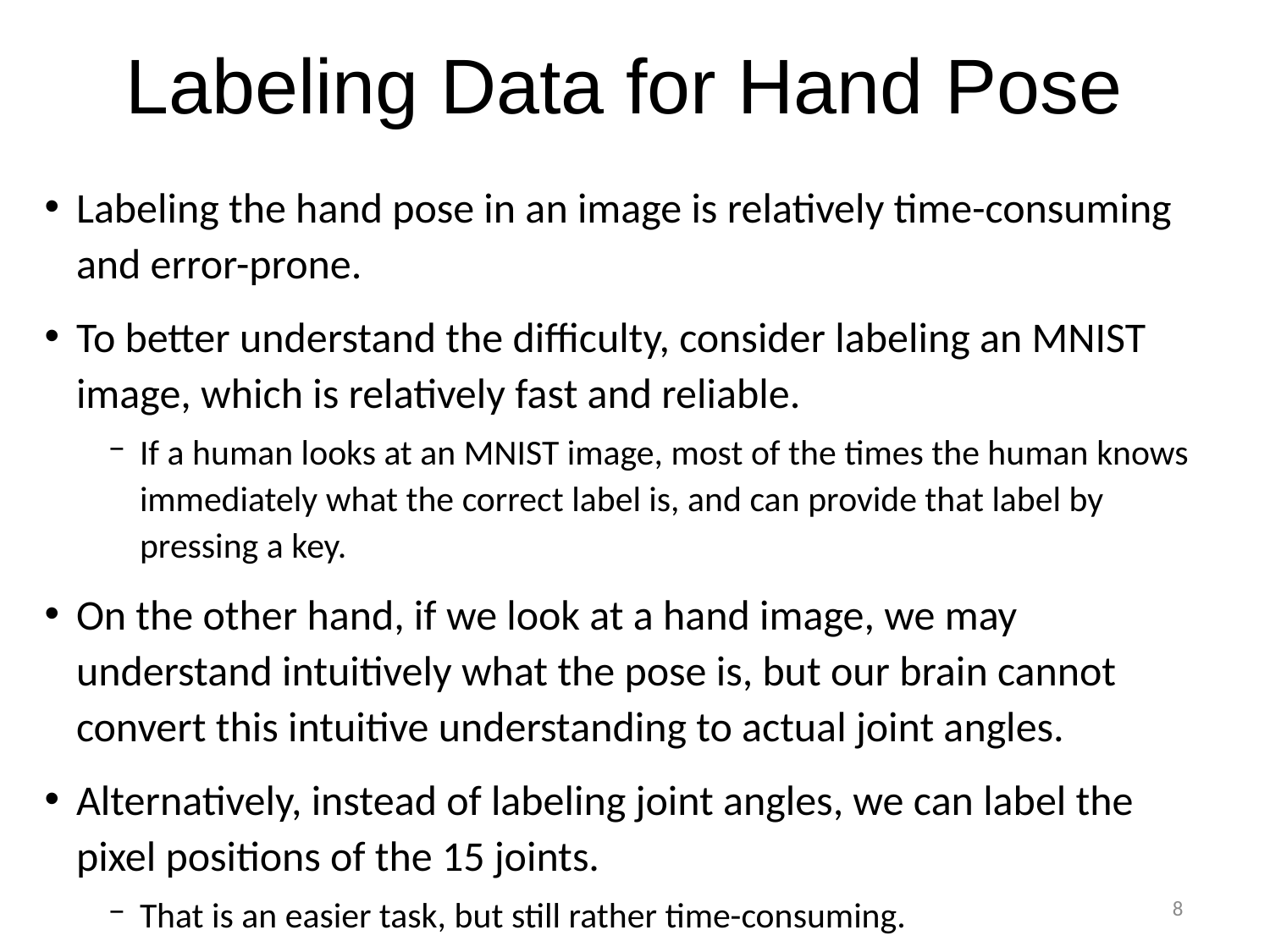

# Labeling Data for Hand Pose
Labeling the hand pose in an image is relatively time-consuming and error-prone.
To better understand the difficulty, consider labeling an MNIST image, which is relatively fast and reliable.
If a human looks at an MNIST image, most of the times the human knows immediately what the correct label is, and can provide that label by pressing a key.
On the other hand, if we look at a hand image, we may understand intuitively what the pose is, but our brain cannot convert this intuitive understanding to actual joint angles.
Alternatively, instead of labeling joint angles, we can label the pixel positions of the 15 joints.
That is an easier task, but still rather time-consuming.
8